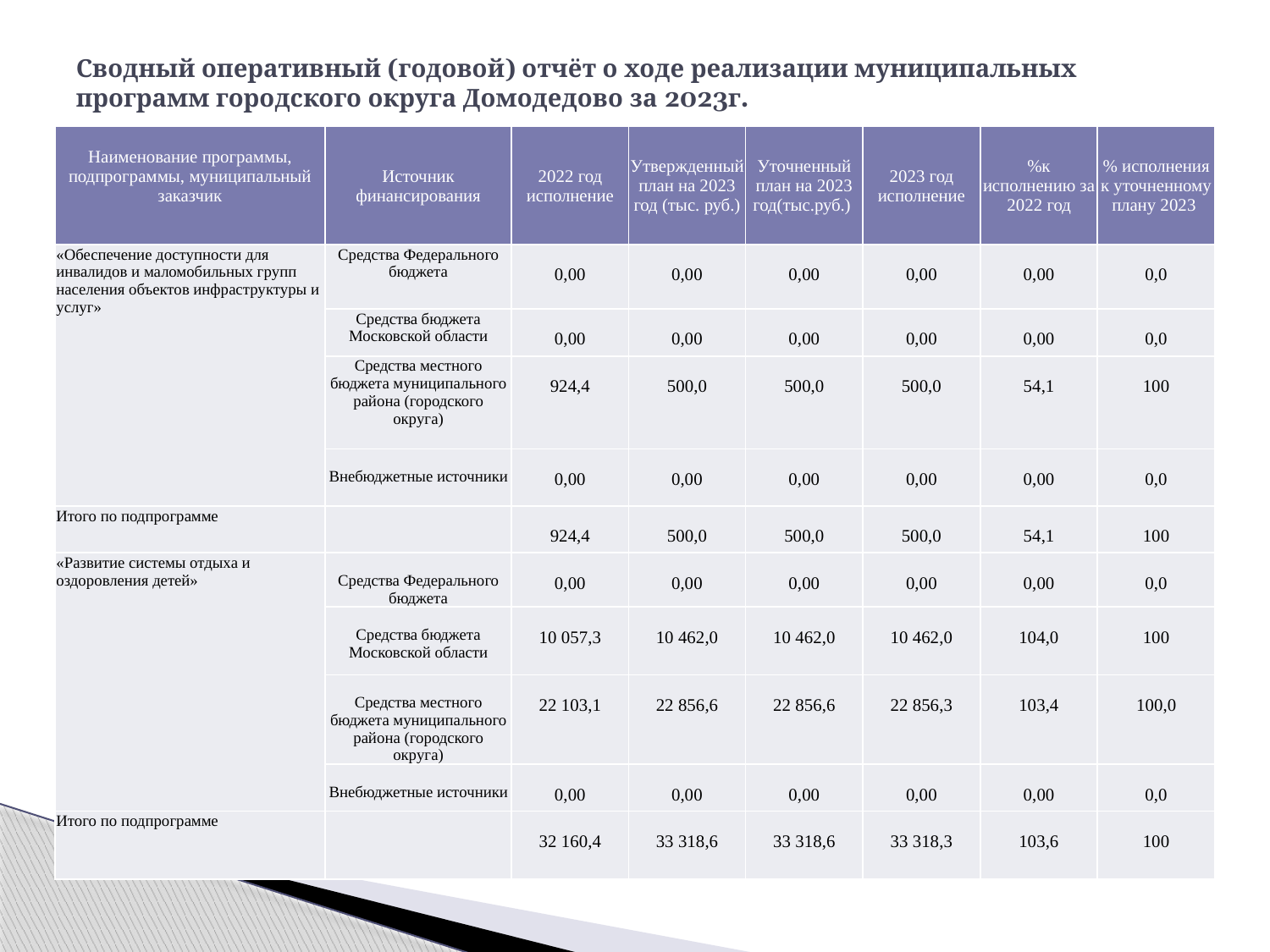

# Сводный оперативный (годовой) отчёт о ходе реализации муниципальных программ городского округа Домодедово за 2023г.
| Наименование программы, подпрограммы, муниципальный заказчик | Источник финансирования | 2022 год исполнение | Утвержденный план на 2023 год (тыс. руб.) | Уточненный план на 2023 год(тыс.руб.) | 2023 год исполнение | %к исполнению за 2022 год | % исполнения к уточненному плану 2023 |
| --- | --- | --- | --- | --- | --- | --- | --- |
| «Обеспечение доступности для инвалидов и маломобильных групп населения объектов инфраструктуры и услуг» | Средства Федерального бюджета | 0,00 | 0,00 | 0,00 | 0,00 | 0,00 | 0,0 |
|  | Средства бюджета Московской области | 0,00 | 0,00 | 0,00 | 0,00 | 0,00 | 0,0 |
|  | Средства местного бюджета муниципального района (городского округа) | 924,4 | 500,0 | 500,0 | 500,0 | 54,1 | 100 |
|  | Внебюджетные источники | 0,00 | 0,00 | 0,00 | 0,00 | 0,00 | 0,0 |
| Итого по подпрограмме |  | 924,4 | 500,0 | 500,0 | 500,0 | 54,1 | 100 |
| «Развитие системы отдыха и оздоровления детей» | Средства Федерального бюджета | 0,00 | 0,00 | 0,00 | 0,00 | 0,00 | 0,0 |
|  | Средства бюджета Московской области | 10 057,3 | 10 462,0 | 10 462,0 | 10 462,0 | 104,0 | 100 |
|  | Средства местного бюджета муниципального района (городского округа) | 22 103,1 | 22 856,6 | 22 856,6 | 22 856,3 | 103,4 | 100,0 |
|  | Внебюджетные источники | 0,00 | 0,00 | 0,00 | 0,00 | 0,00 | 0,0 |
| Итого по подпрограмме |  | 32 160,4 | 33 318,6 | 33 318,6 | 33 318,3 | 103,6 | 100 |